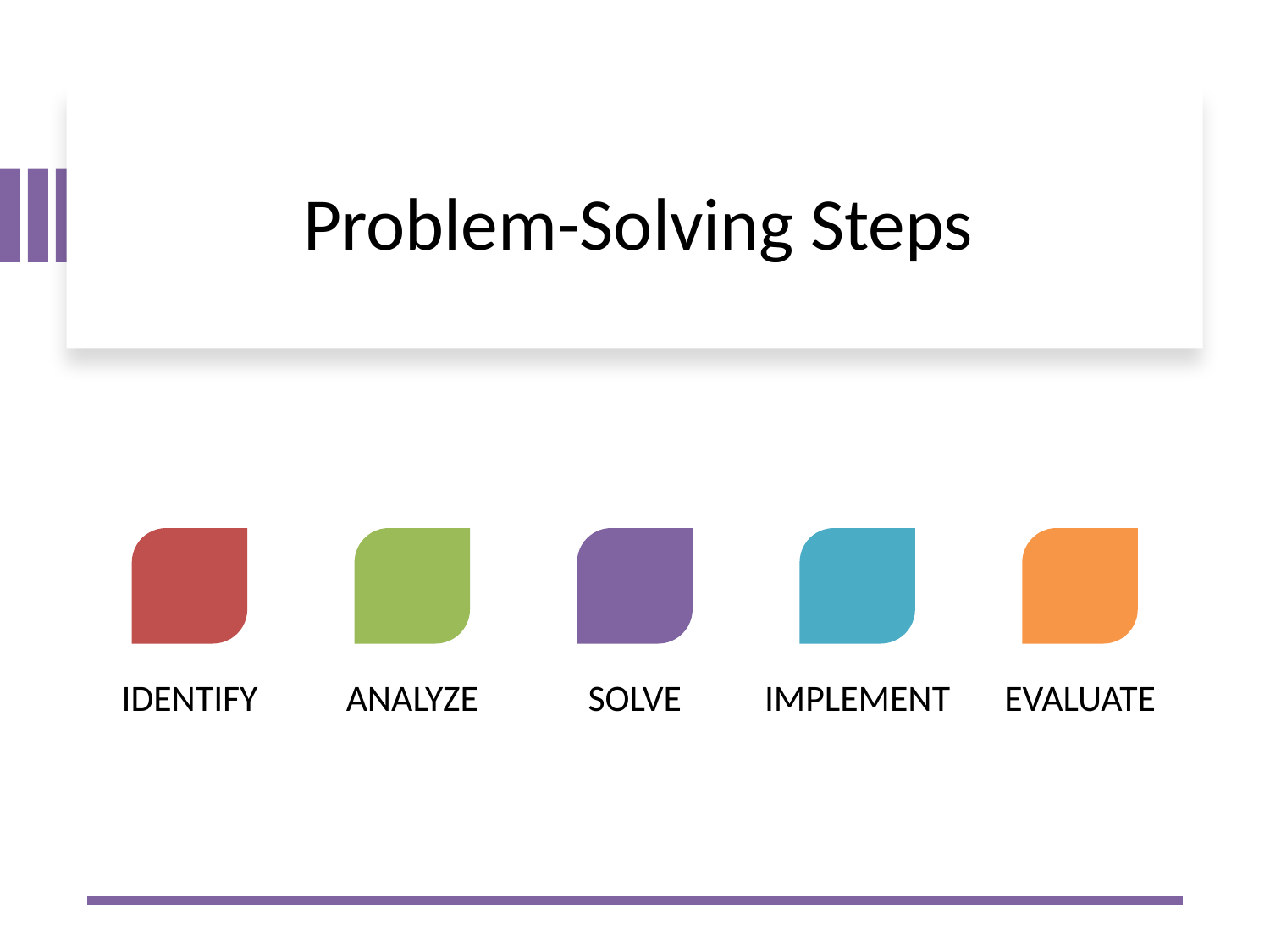

# Problem-Solving Steps

Identify
Analyze
Solve
Implement
Evaluate